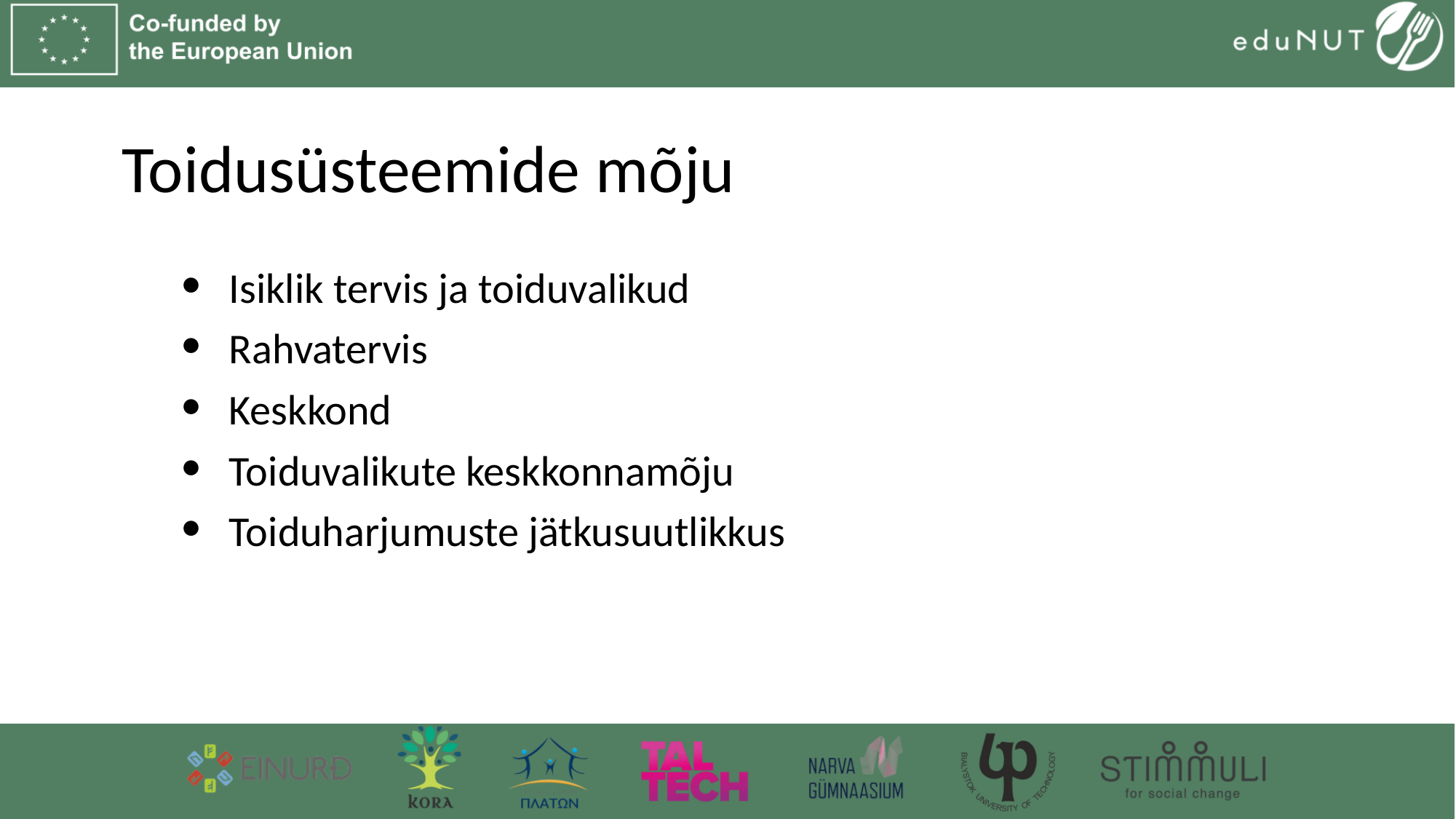

# Toidusüsteemide mõju
Isiklik tervis ja toiduvalikud
Rahvatervis
Keskkond
Toiduvalikute keskkonnamõju
Toiduharjumuste jätkusuutlikkus